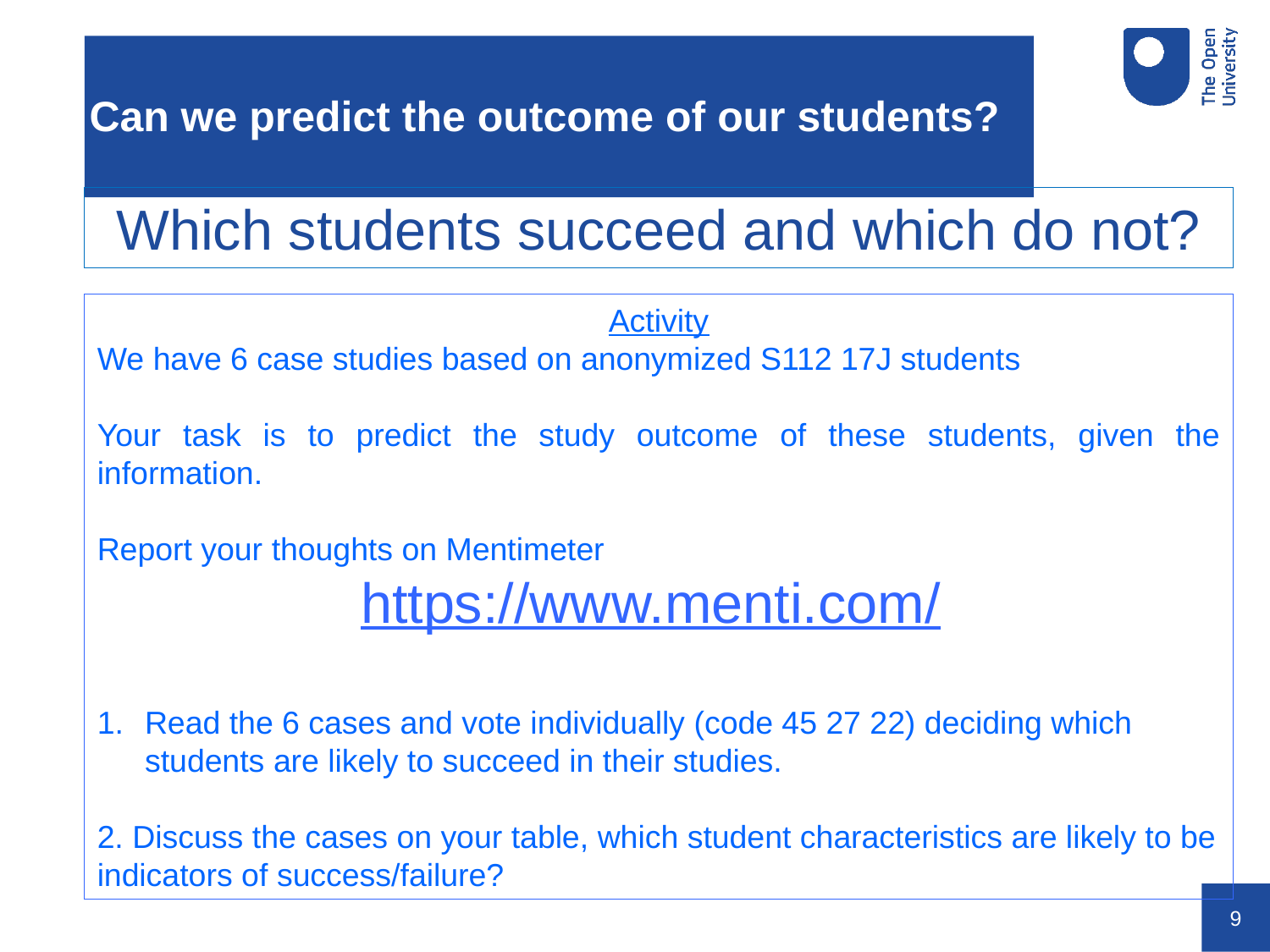

# Can we predict the outcome of our students?
Which students succeed and which do not?
Activity
We have 6 case studies based on anonymized S112 17J students

Your task is to predict the study outcome of these students, given the information.

Report your thoughts on Mentimeter
https://www.menti.com/

Read the 6 cases and vote individually (code 45 27 22) deciding which students are likely to succeed in their studies.

2. Discuss the cases on your table, which student characteristics are likely to be indicators of success/failure?